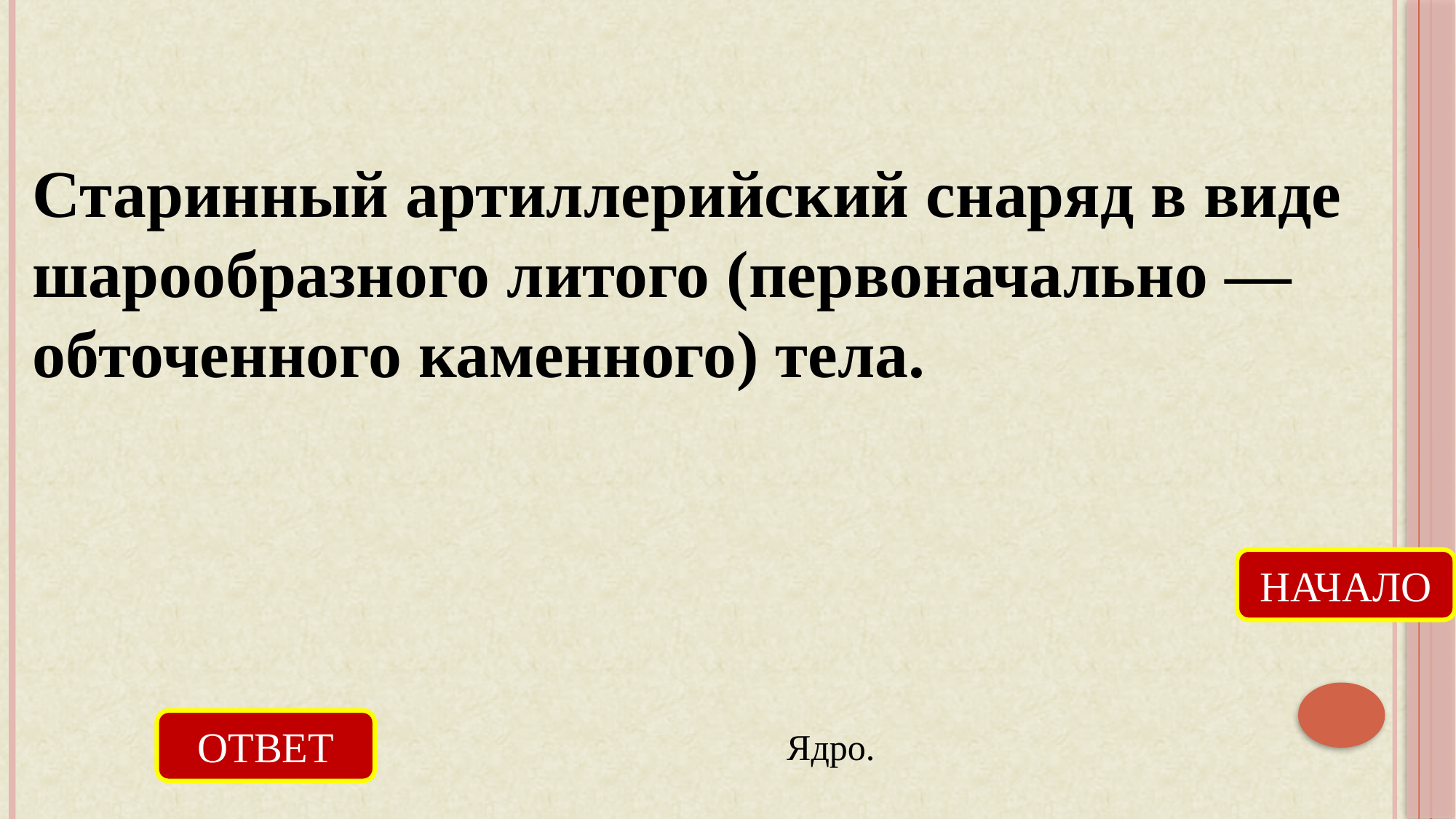

Старинный артиллерийский снаряд в виде шарообразного литого (первоначально — обточенного каменного) тела.

НАЧАЛО
ОТВЕТ
Ядро.